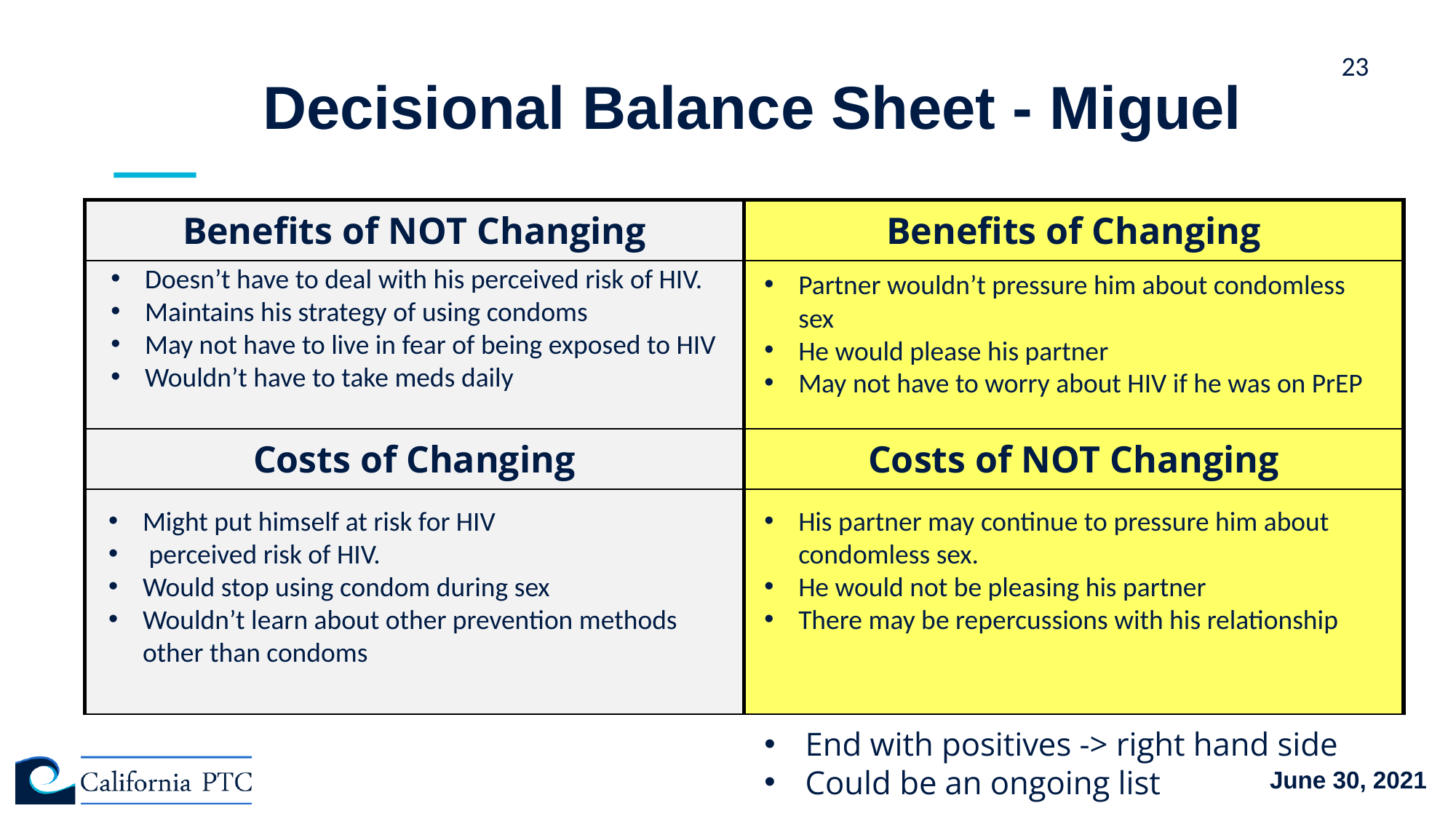

23
        Decisional Balance Sheet - Miguel
| Benefits of NOT Changing | Benefits of Changing |
| --- | --- |
|  |  |
| Costs of Changing | Costs of NOT Changing |
|  |  |
Doesn’t have to deal with his perceived risk of HIV.
Maintains his strategy of using condoms
May not have to live in fear of being exposed to HIV
Wouldn’t have to take meds daily
Partner wouldn’t pressure him about condomless sex
He would please his partner
May not have to worry about HIV if he was on PrEP
His partner may continue to pressure him about condomless sex.
He would not be pleasing his partner
There may be repercussions with his relationship
Might put himself at risk for HIV
 perceived risk of HIV.
Would stop using condom during sex
Wouldn’t learn about other prevention methods other than condoms
End with positives -> right hand side
Could be an ongoing list
June 30, 2021